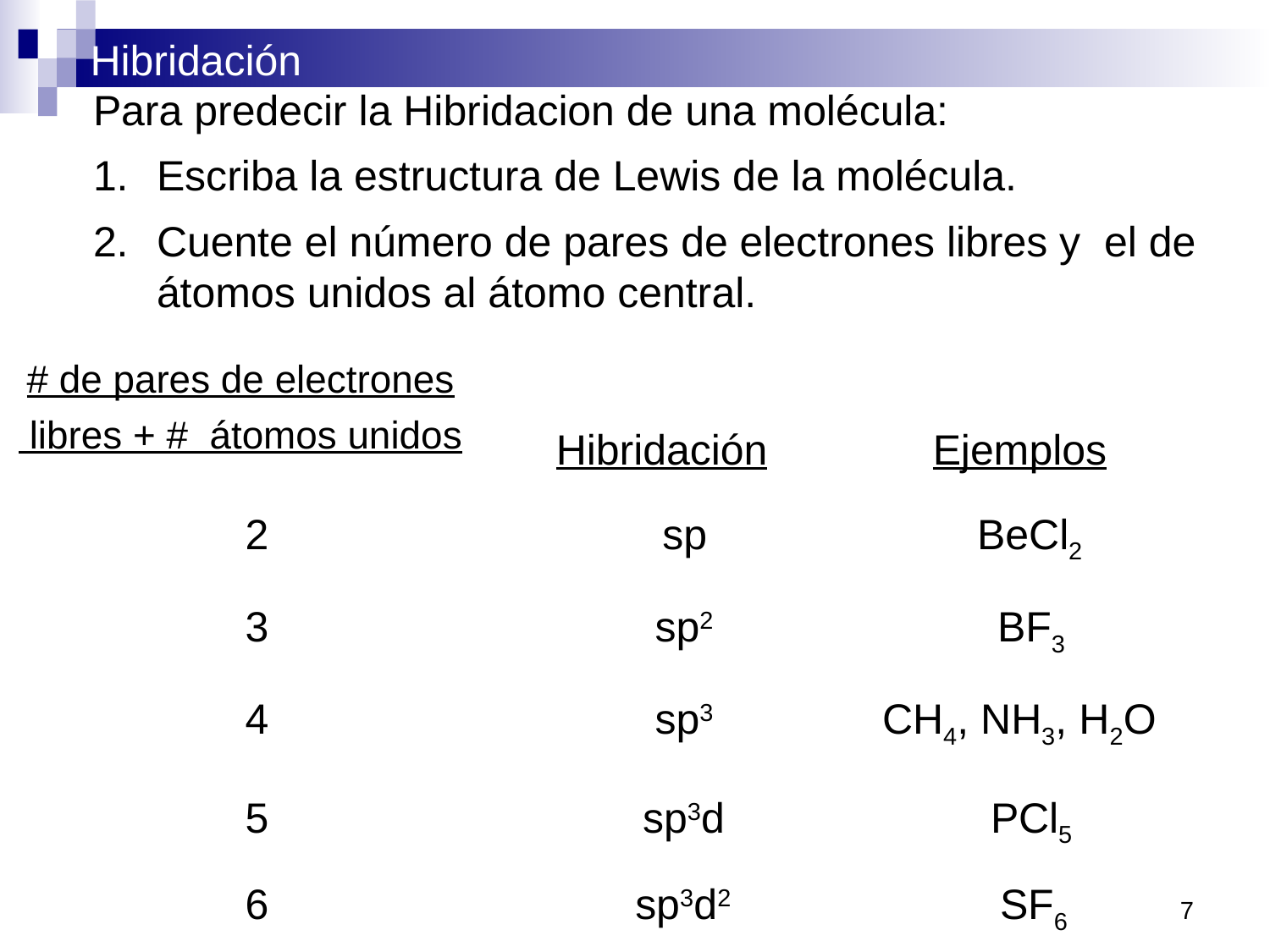

Para predecir la Hibridacion de una molécula:
Escriba la estructura de Lewis de la molécula.
Cuente el número de pares de electrones libres y  el de átomos unidos al átomo central.
# de pares de electrones

 libres + #  átomos unidos
Hibridación
Ejemplos
2
sp
BeCl2
3
sp2
BF3
4
sp3
CH4, NH3, H2O
5
sp3d
PCl5
6
sp3d2
SF6
7